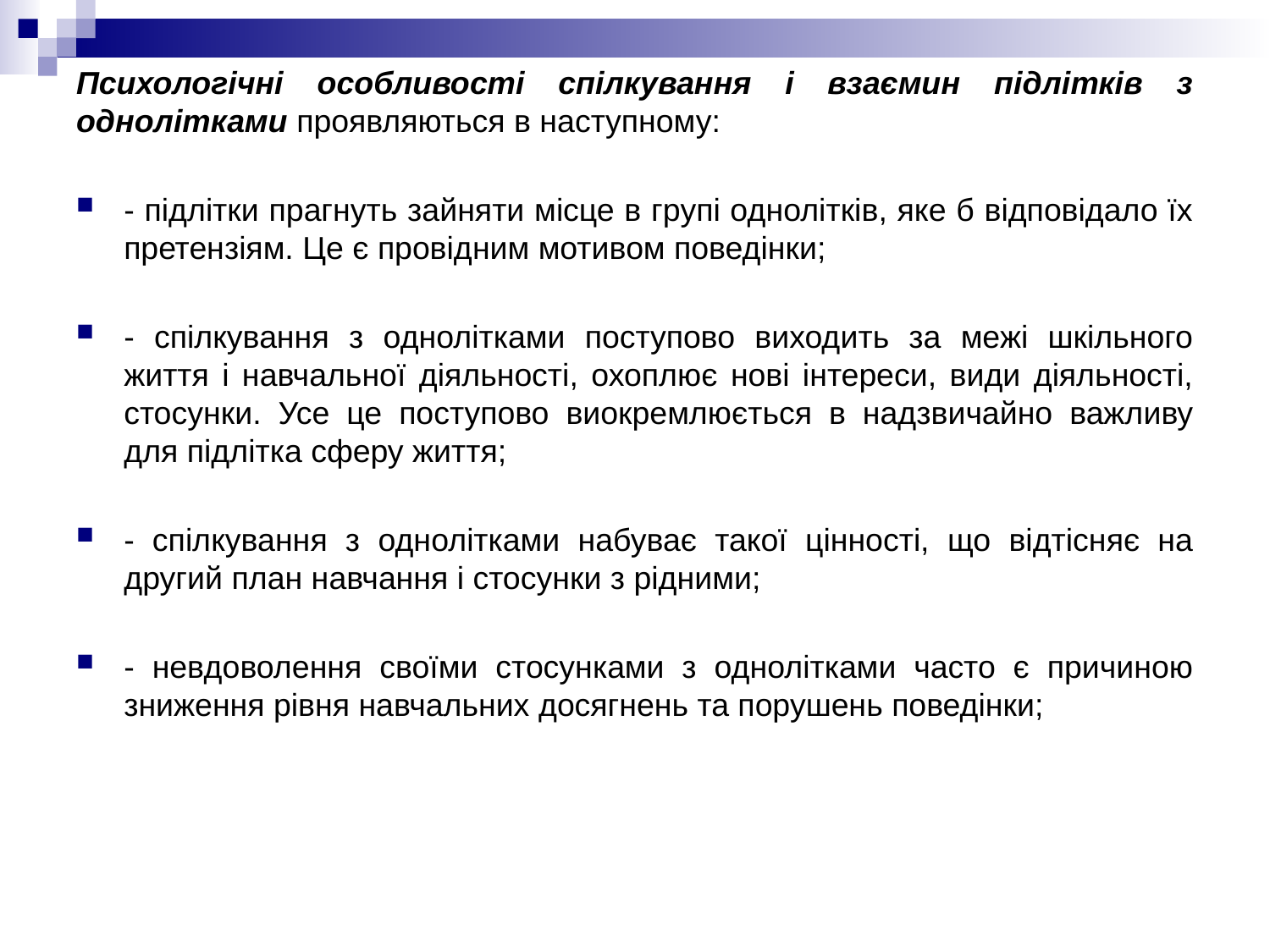

Психологічні особливості спілкування і взаємин підлітків з однолітками проявляються в наступному:

- підлітки прагнуть зайняти місце в групі однолітків, яке б відповідало їх претензіям. Це є провідним мотивом поведінки;

- спілкування з однолітками поступово виходить за межі шкільного життя і навчальної діяльності, охоплює нові інтереси, види діяльності, стосунки. Усе це поступово виокремлюється в надзвичайно важливу для підлітка сферу життя;

- спілкування з однолітками набуває такої цінності, що відтісняє на другий план навчання і стосунки з рідними;

- невдоволення своїми стосунками з однолітками часто є причиною зниження рівня навчальних досягнень та порушень поведінки;